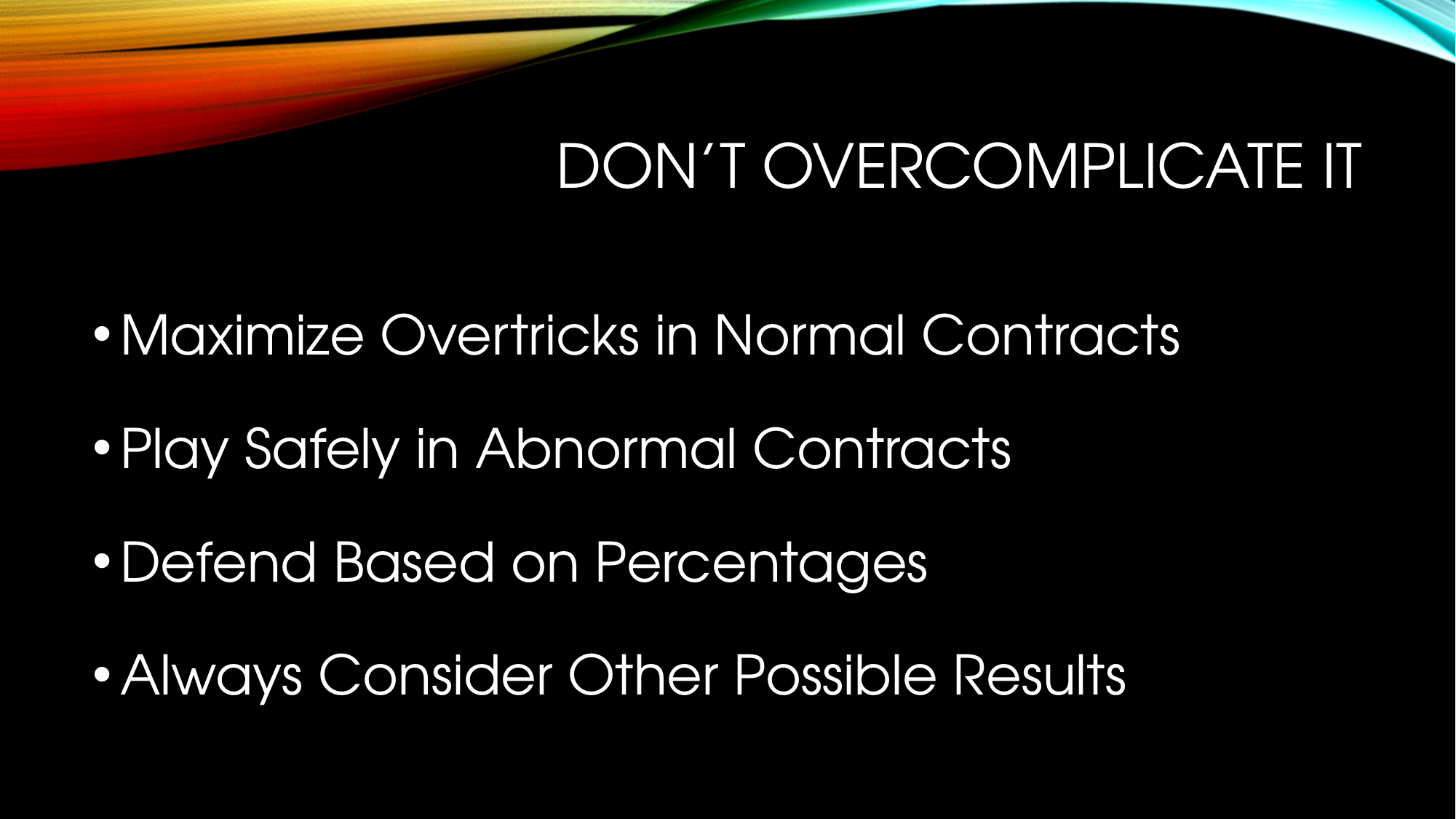

# Don’t Overcomplicate it
Maximize Overtricks in Normal Contracts
Play Safely in Abnormal Contracts
Defend Based on Percentages
Always Consider Other Possible Results